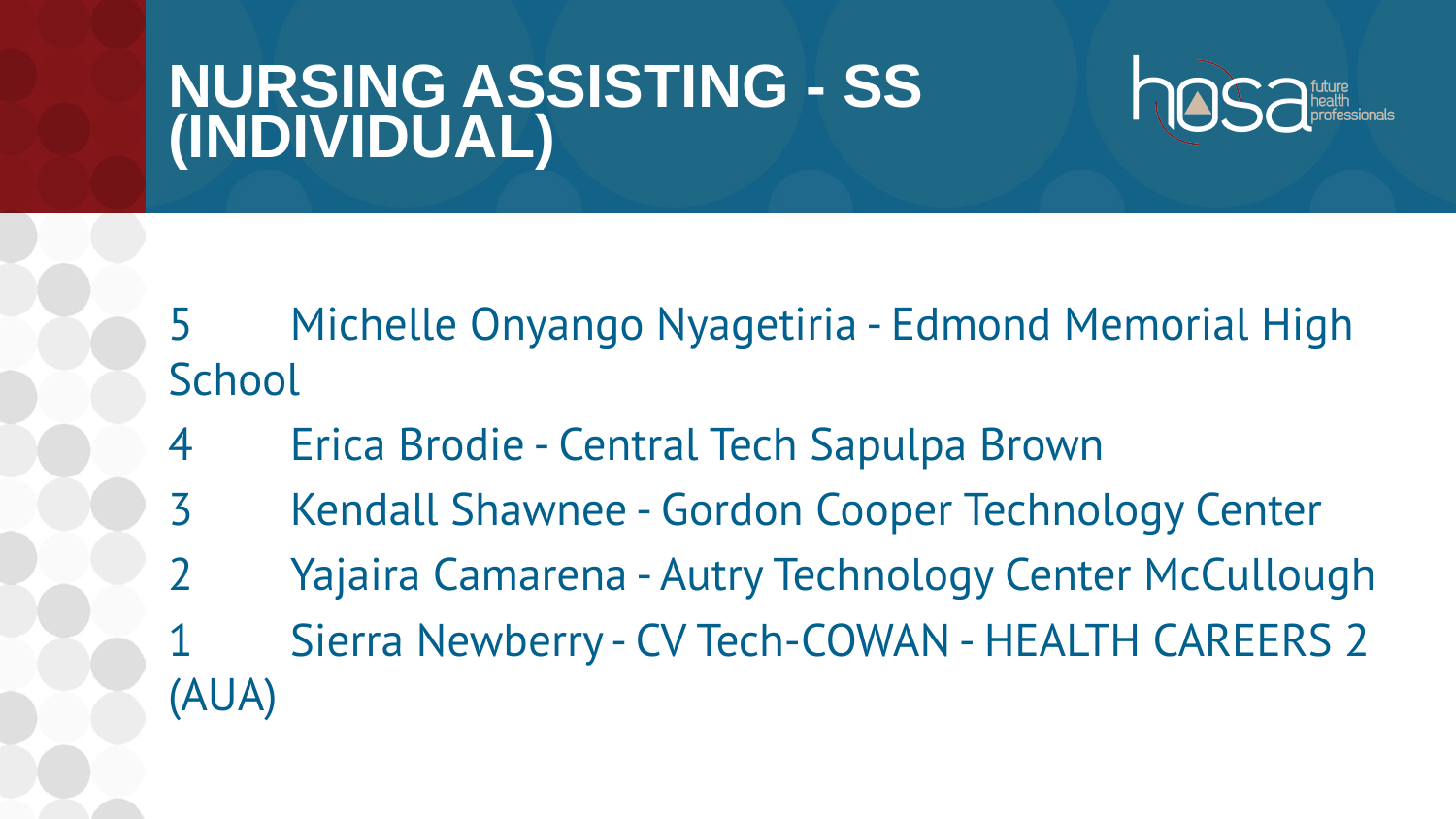

# Nursing Assisting - SS (INDIVIDUAL)
5	Michelle Onyango Nyagetiria - Edmond Memorial High School
4	Erica Brodie - Central Tech Sapulpa Brown
3	Kendall Shawnee - Gordon Cooper Technology Center
2	Yajaira Camarena - Autry Technology Center McCullough
1	Sierra Newberry - CV Tech-COWAN - HEALTH CAREERS 2 (AUA)